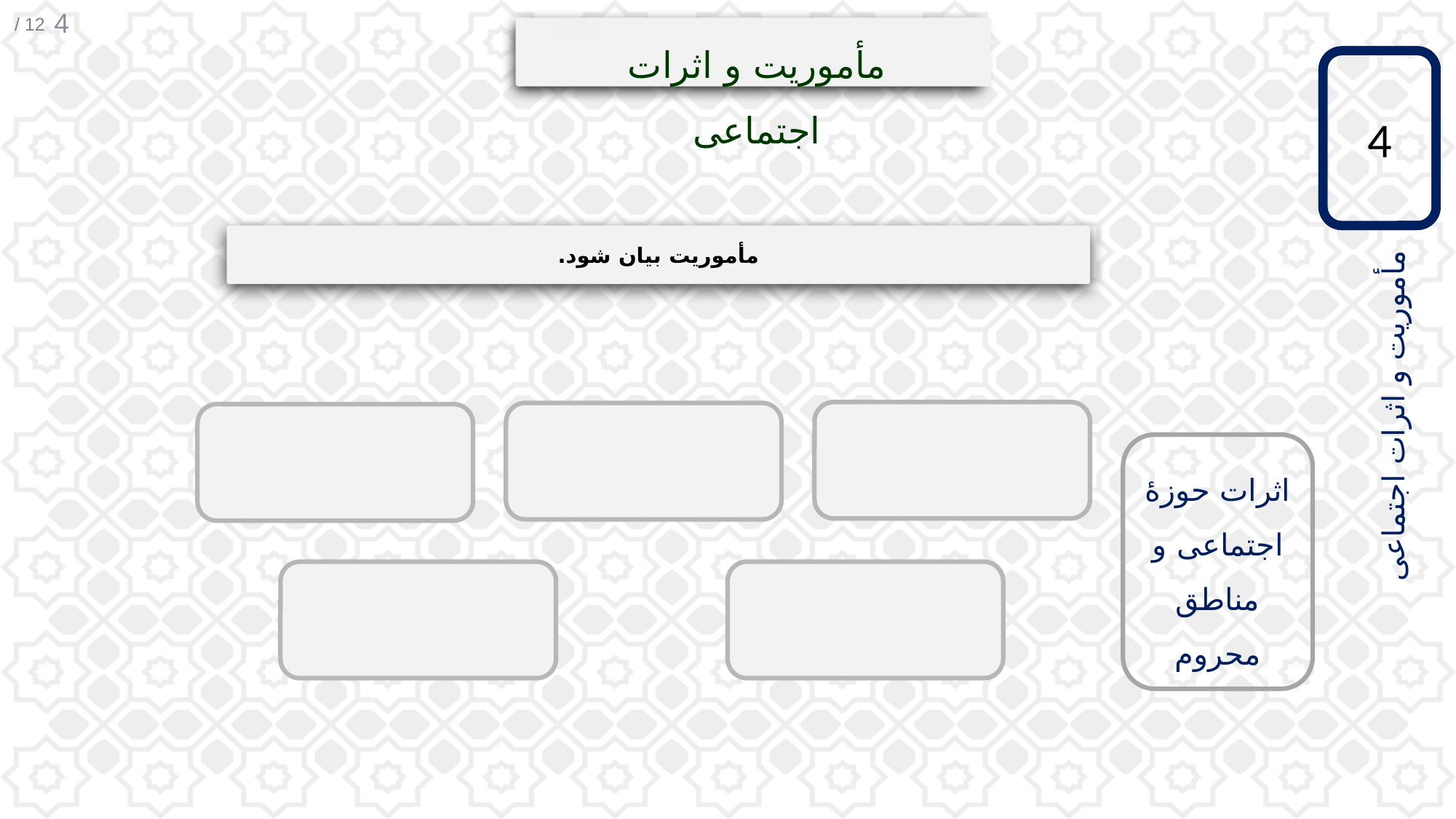

4
مأموریت و اثرات اجتماعی

4
مأموریت بیان شود.
مأموریت و اثرات اجتماعی

اثرات حوزۀ اجتماعی و مناطق محروم